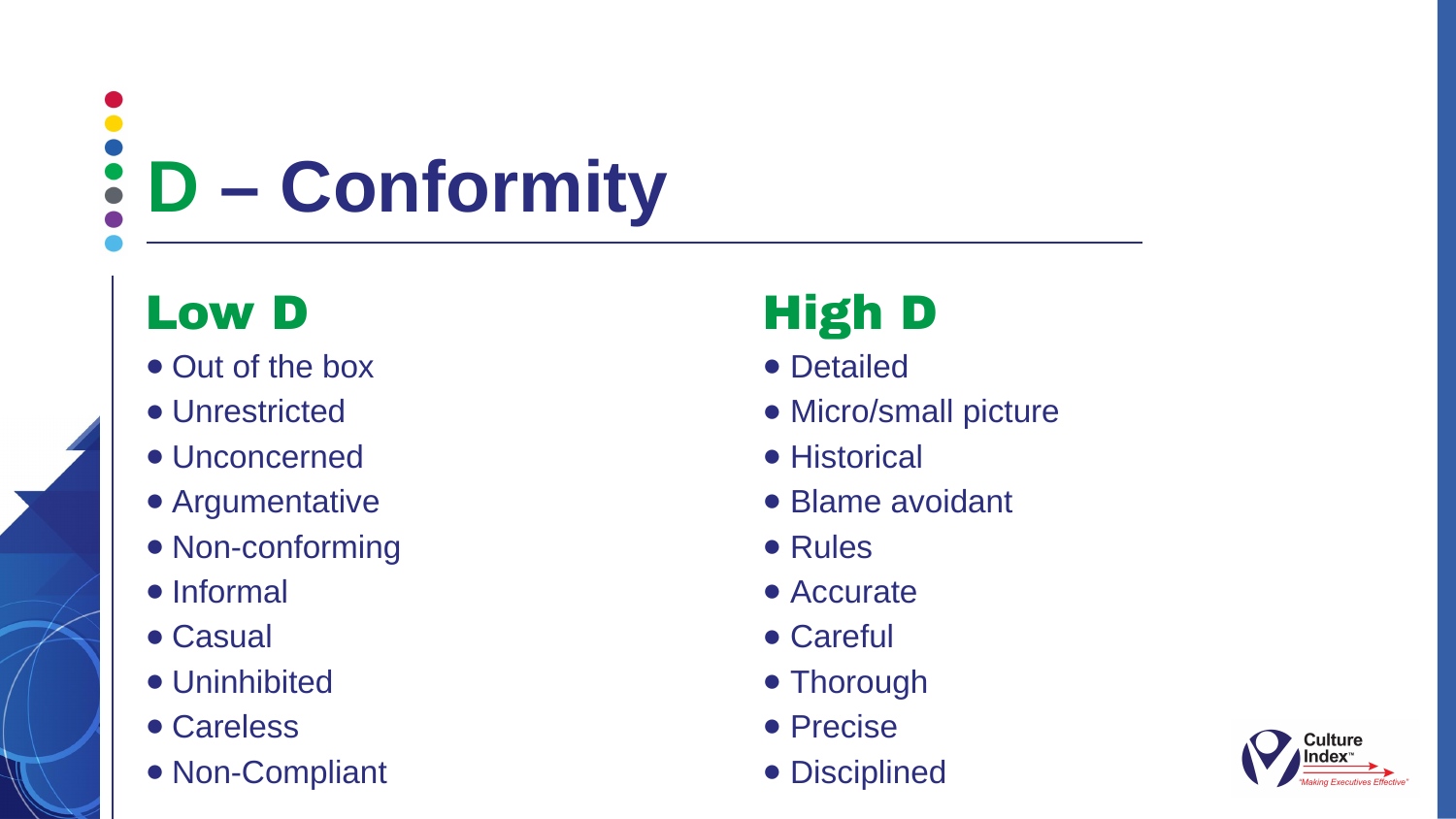

D – Conformity
High D
Detailed
Micro/small picture
Historical
Blame avoidant
Rules
Accurate
Careful
Thorough
Precise
Disciplined

Low D
Out of the box
Unrestricted
Unconcerned
Argumentative
Non-conforming
Informal
Casual
Uninhibited
Careless
Non-Compliant